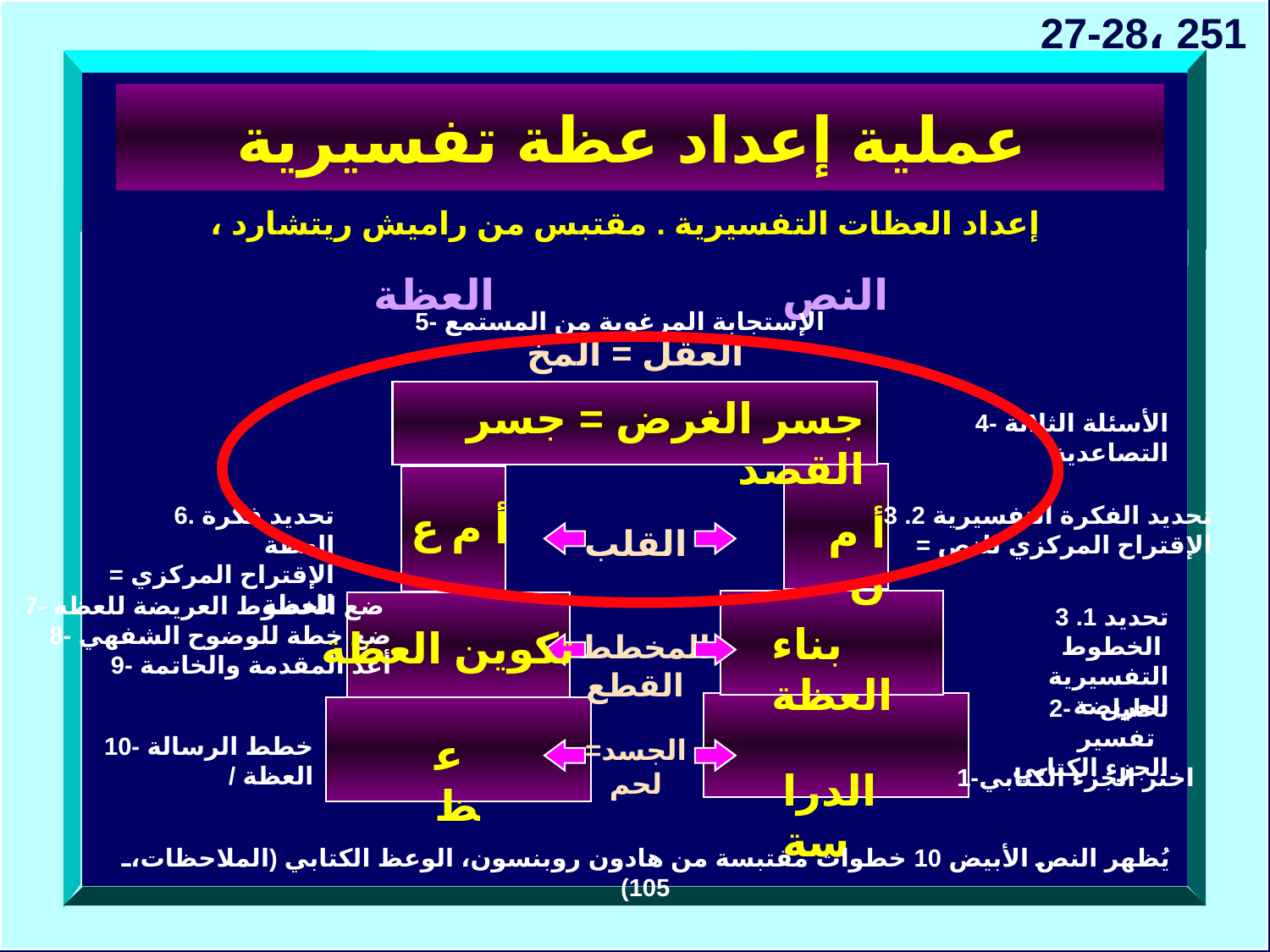

27-28، 251
# عملية إعداد عظة تفسيرية
، إعداد العظات التفسيرية . مقتبس من راميش ريتشارد
العظة
النص
5- الإستجابة المرغوبة من المستمع
العقل = المخ

 جسر الغرض = جسر القصد
4- الأسئلة الثلاثة التصاعدية

6. تحديد فكرة العظة
= الإقتراح المركزي للعظة
3 .2 تحديد الفكرة التفسيرية
       = الإقتراح المركزي للنص
أ م ع
 أ م ن
القلب

7- ضع الخطوط العريضة للعظة
8- ضع خطة للوضوح الشفهي
9- أعد المقدمة والخاتمة

3 .1 تحديد الخطوط
       التفسيرية العريضة
بناء العظة
تكوين العظة
المخطط=
القطع

2- تحليل = تفسير
    الجزء الكتابي

 الدراسة
عظ
10- خطط الرسالة
/ العظة
الجسد=
لحم

1-اختر الجزء الكتابي
يُظهر النص الأبيض 10 خطوات مقتبسة من هادون روبنسون، الوعظ الكتابي (الملاحظات، 105)